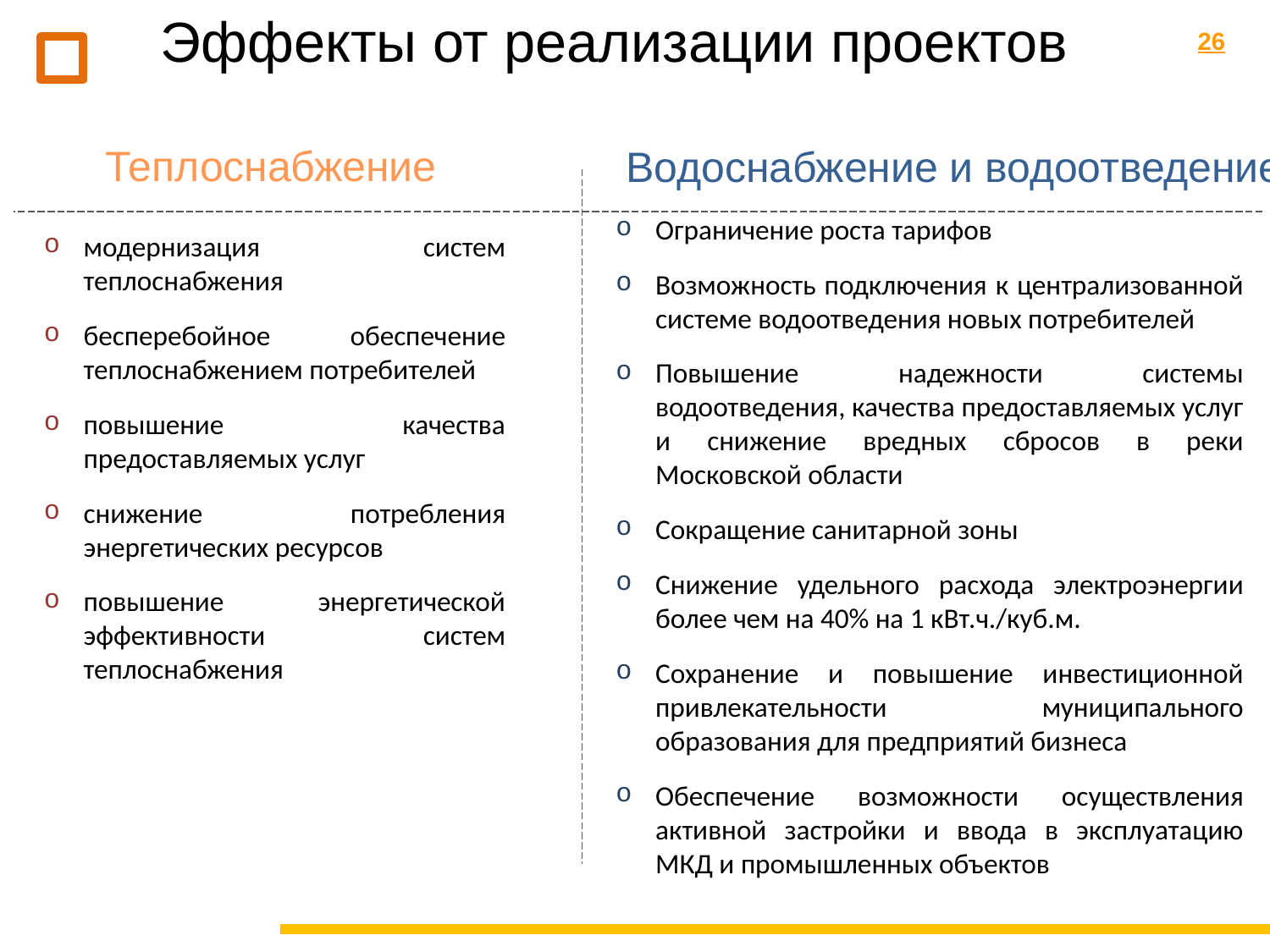

Эффекты от реализации проектов
26

Теплоснабжение
Водоснабжение и водоотведение
Ограничение роста тарифов
Возможность подключения к централизованной системе водоотведения новых потребителей
Повышение надежности системы водоотведения, качества предоставляемых услуг и снижение вредных сбросов в реки Московской области
Сокращение санитарной зоны
Снижение удельного расхода электроэнергии более чем на 40% на 1 кВт.ч./куб.м.
Сохранение и повышение инвестиционной привлекательности муниципального образования для предприятий бизнеса
Обеспечение возможности осуществления активной застройки и ввода в эксплуатацию МКД и промышленных объектов
модернизация систем теплоснабжения
бесперебойное обеспечение теплоснабжением потребителей
повышение качества предоставляемых услуг
снижение потребления энергетических ресурсов
повышение энергетической эффективности систем теплоснабжения